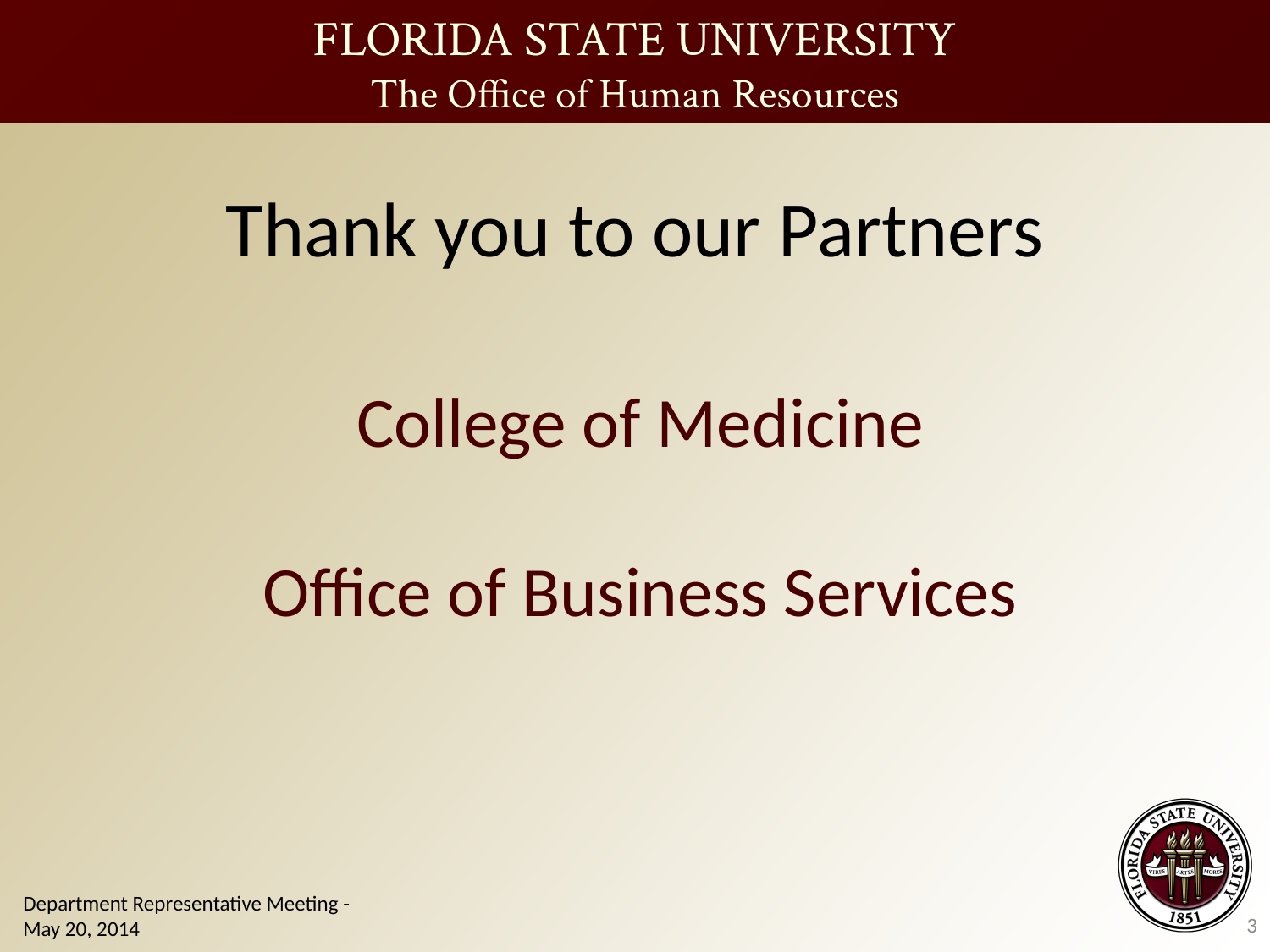

Thank you to our Partners
College of Medicine

Office of Business Services
Department Representative Meeting - May 20, 2014
3